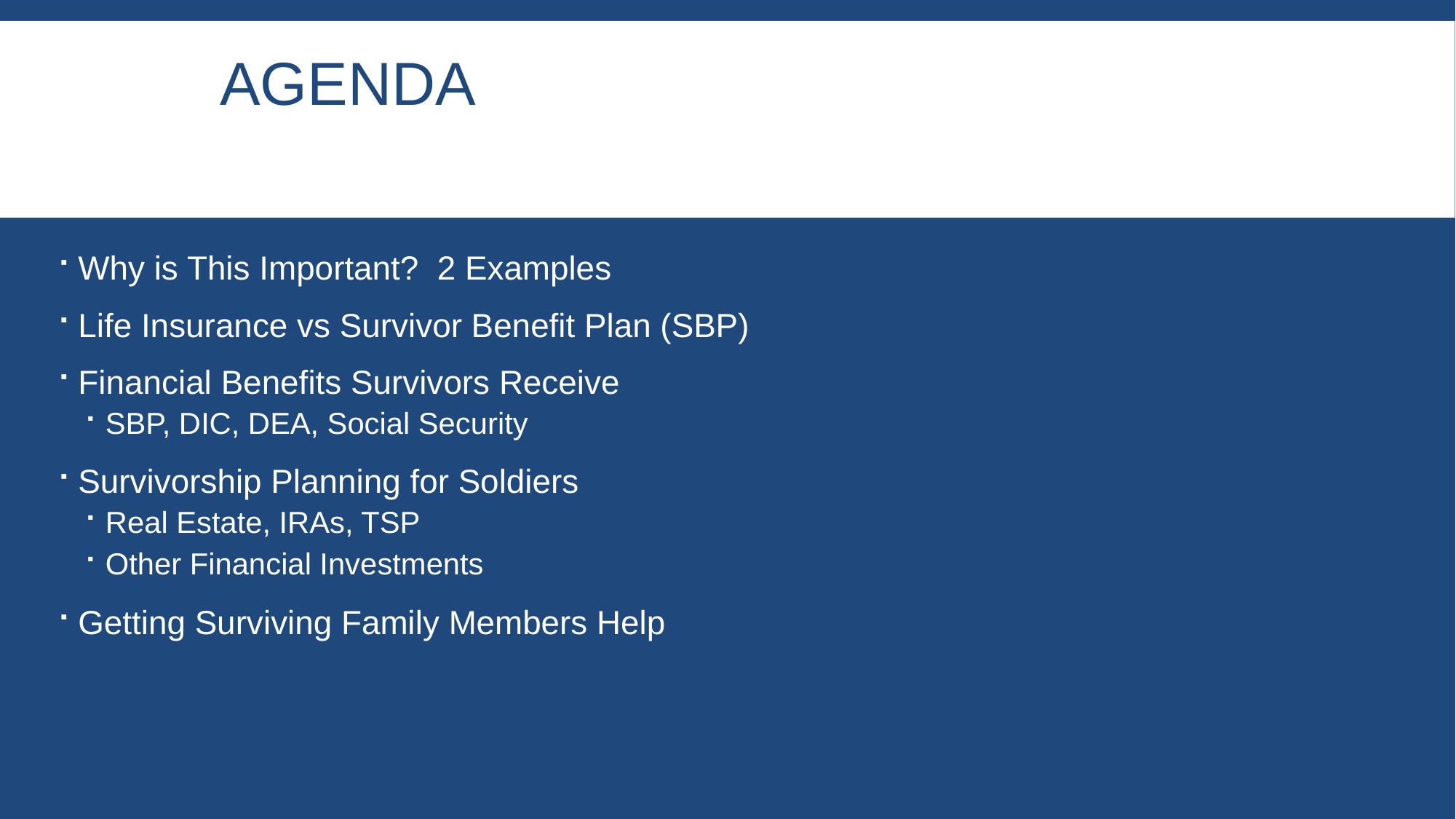

# Agenda
Why is This Important?  2 Examples
Life Insurance vs Survivor Benefit Plan (SBP)
Financial Benefits Survivors Receive
SBP, DIC, DEA, Social Security
Survivorship Planning for Soldiers
Real Estate, IRAs, TSP
Other Financial Investments
Getting Surviving Family Members Help